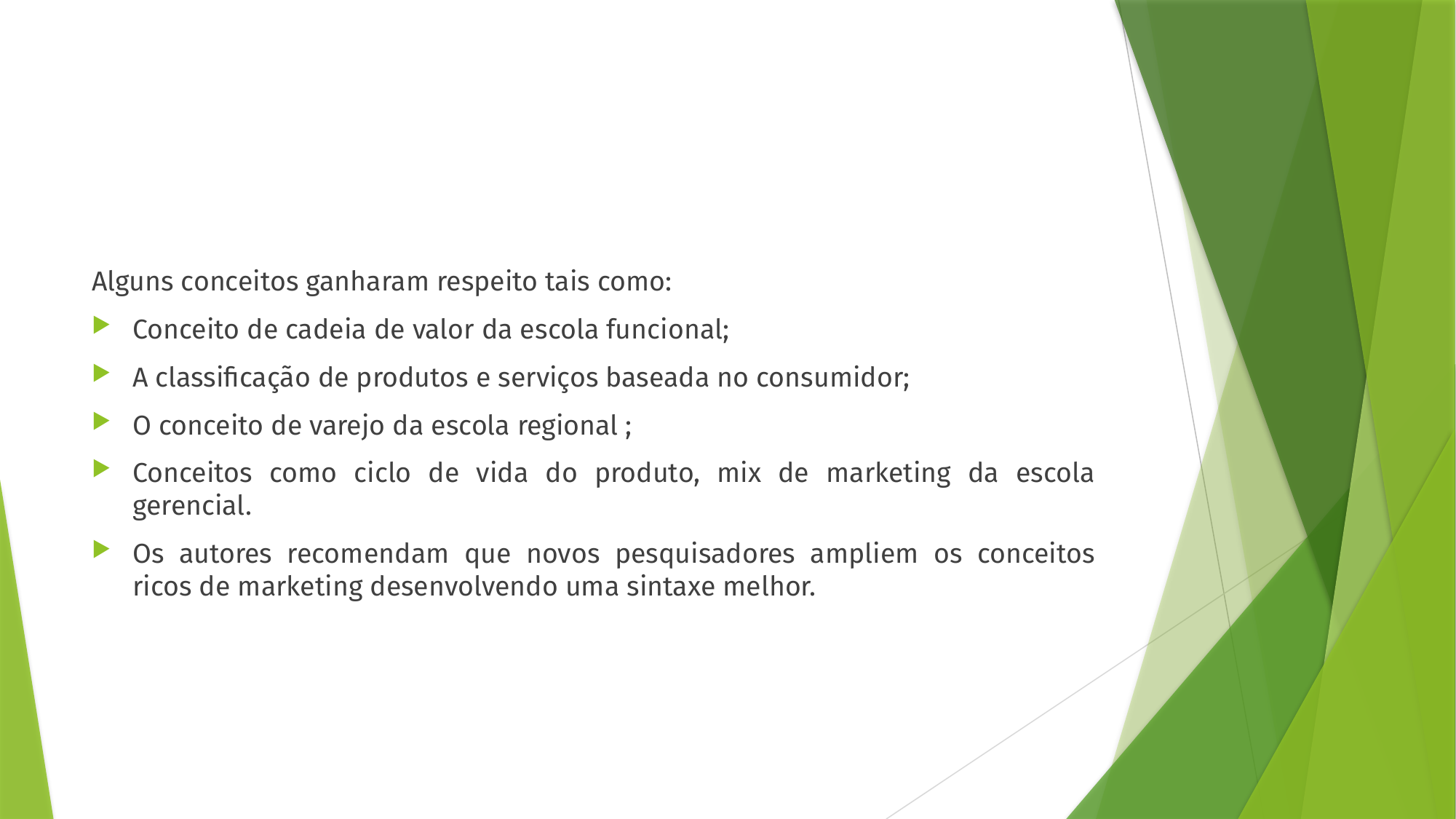

#
Alguns conceitos ganharam respeito tais como:
Conceito de cadeia de valor da escola funcional;
A classificação de produtos e serviços baseada no consumidor;
O conceito de varejo da escola regional ;
Conceitos como ciclo de vida do produto, mix de marketing da escola gerencial.
Os autores recomendam que novos pesquisadores ampliem os conceitos ricos de marketing desenvolvendo uma sintaxe melhor.